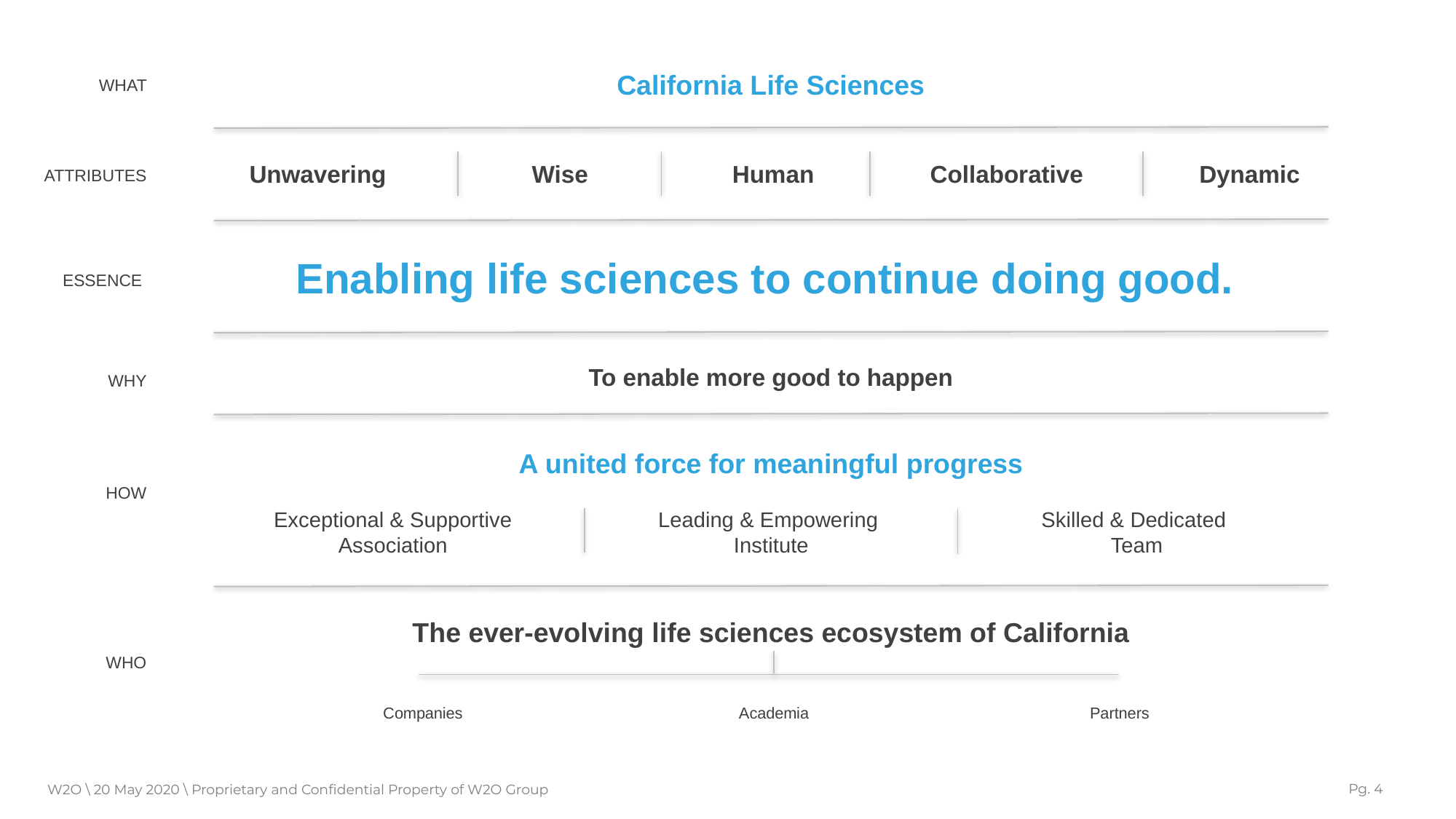

California Life Sciences
WHAT
Unwavering
Wise
Human
Collaborative
Dynamic
ATTRIBUTES
Enabling life sciences to continue doing good.
ESSENCE

To enable more good to happen
WHY
A united force for meaningful progress
HOW
Exceptional & Supportive
Association
Leading & Empowering
Institute
Skilled & Dedicated
Team
The ever-evolving life sciences ecosystem of California
WHO
Companies
Academia
Partners